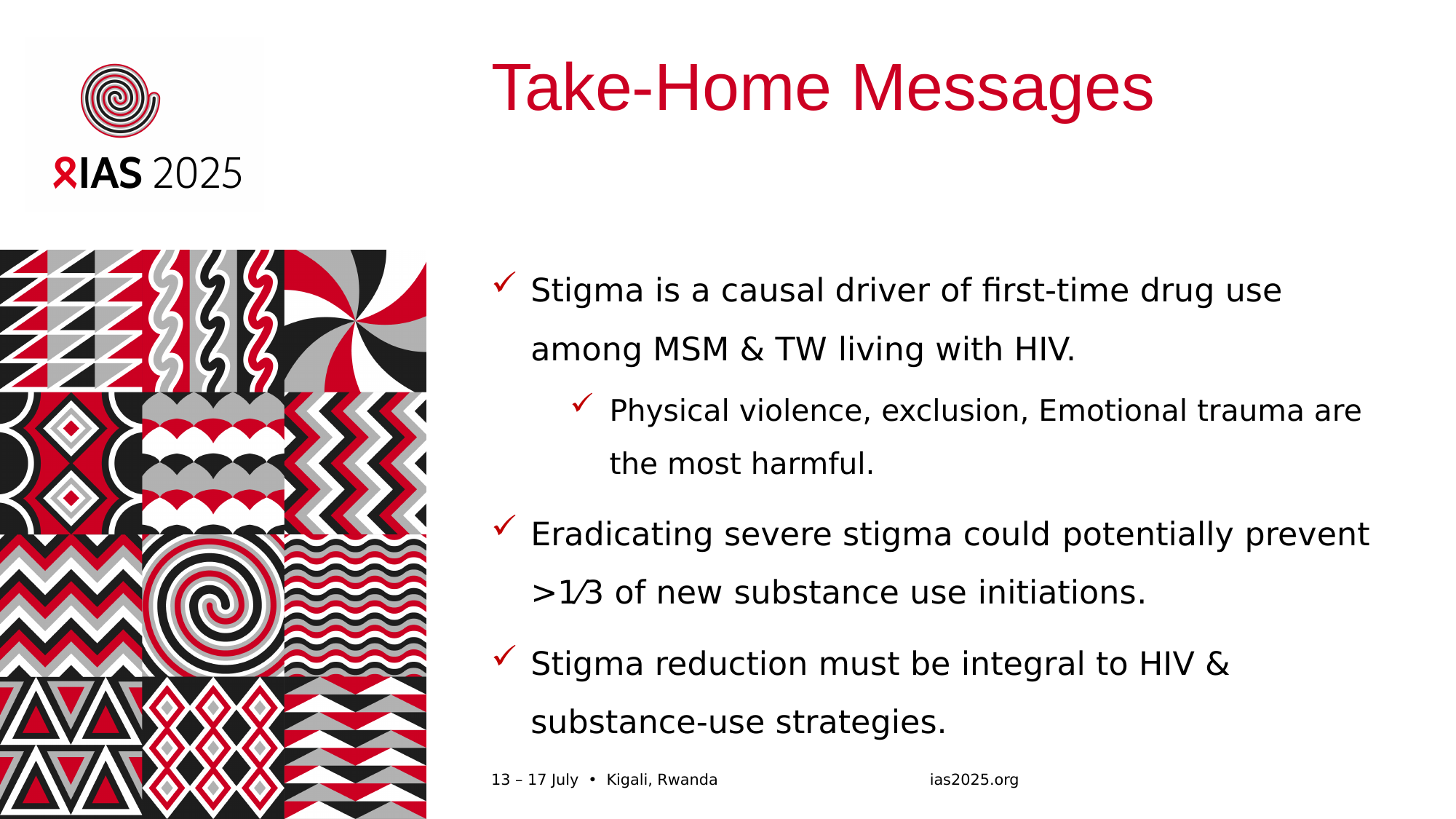

# Take‑Home Messages
Stigma is a causal driver of first‑time drug use among MSM & TW living with HIV.
Physical violence, exclusion, Emotional trauma are the most harmful.
Eradicating severe stigma could potentially prevent >1⁄3 of new substance use initiations.
Stigma reduction must be integral to HIV & substance‑use strategies.